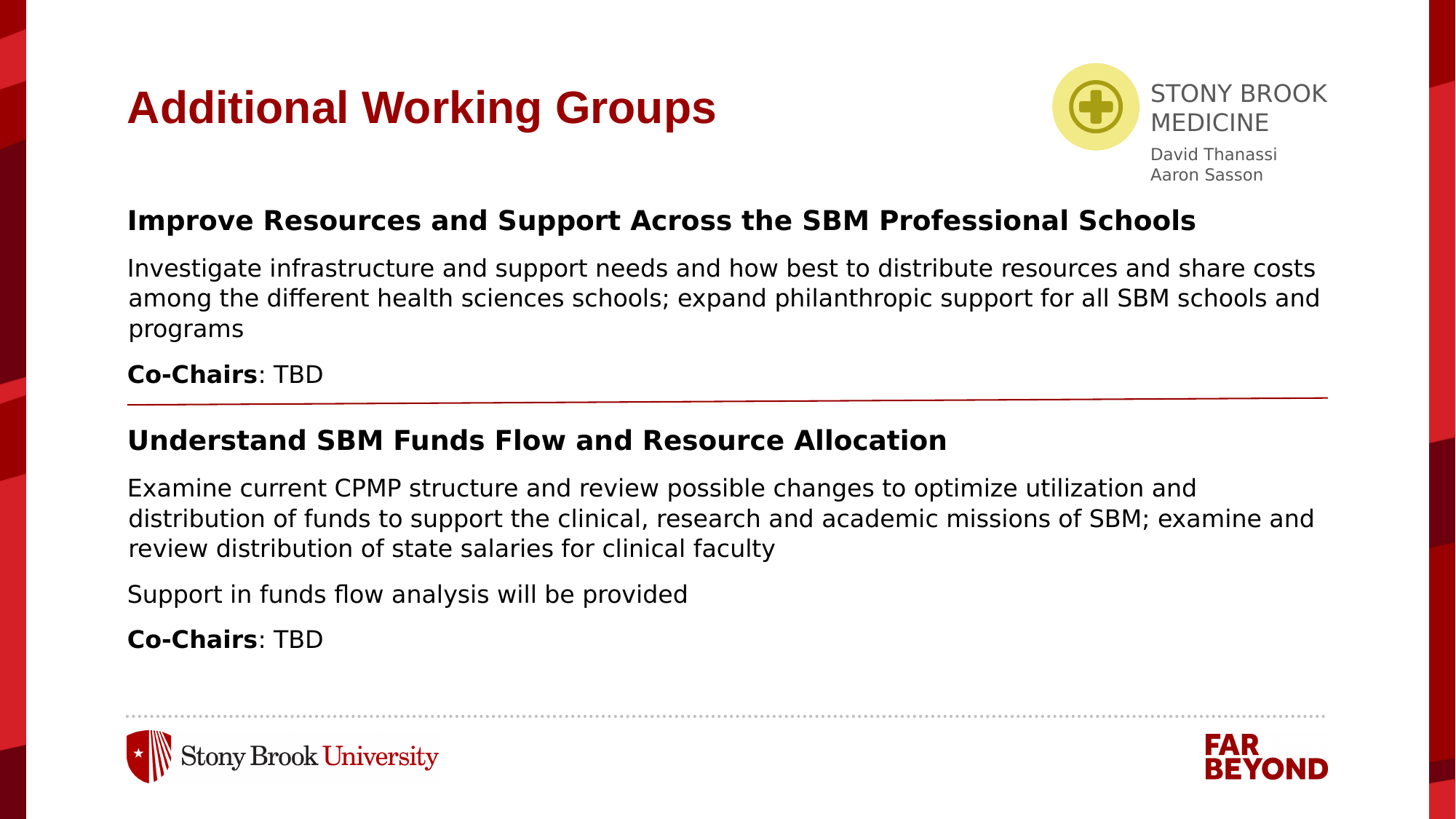

# Additional Working Groups
STONY BROOK
MEDICINE
David Thanassi
Aaron Sasson

Improve Resources and Support Across the SBM Professional Schools
Investigate infrastructure and support needs and how best to distribute resources and share costs among the different health sciences schools; expand philanthropic support for all SBM schools and programs
Co-Chairs: TBD
Understand SBM Funds Flow and Resource Allocation
Examine current CPMP structure and review possible changes to optimize utilization and distribution of funds to support the clinical, research and academic missions of SBM; examine and review distribution of state salaries for clinical faculty
Support in funds flow analysis will be provided
Co-Chairs: TBD